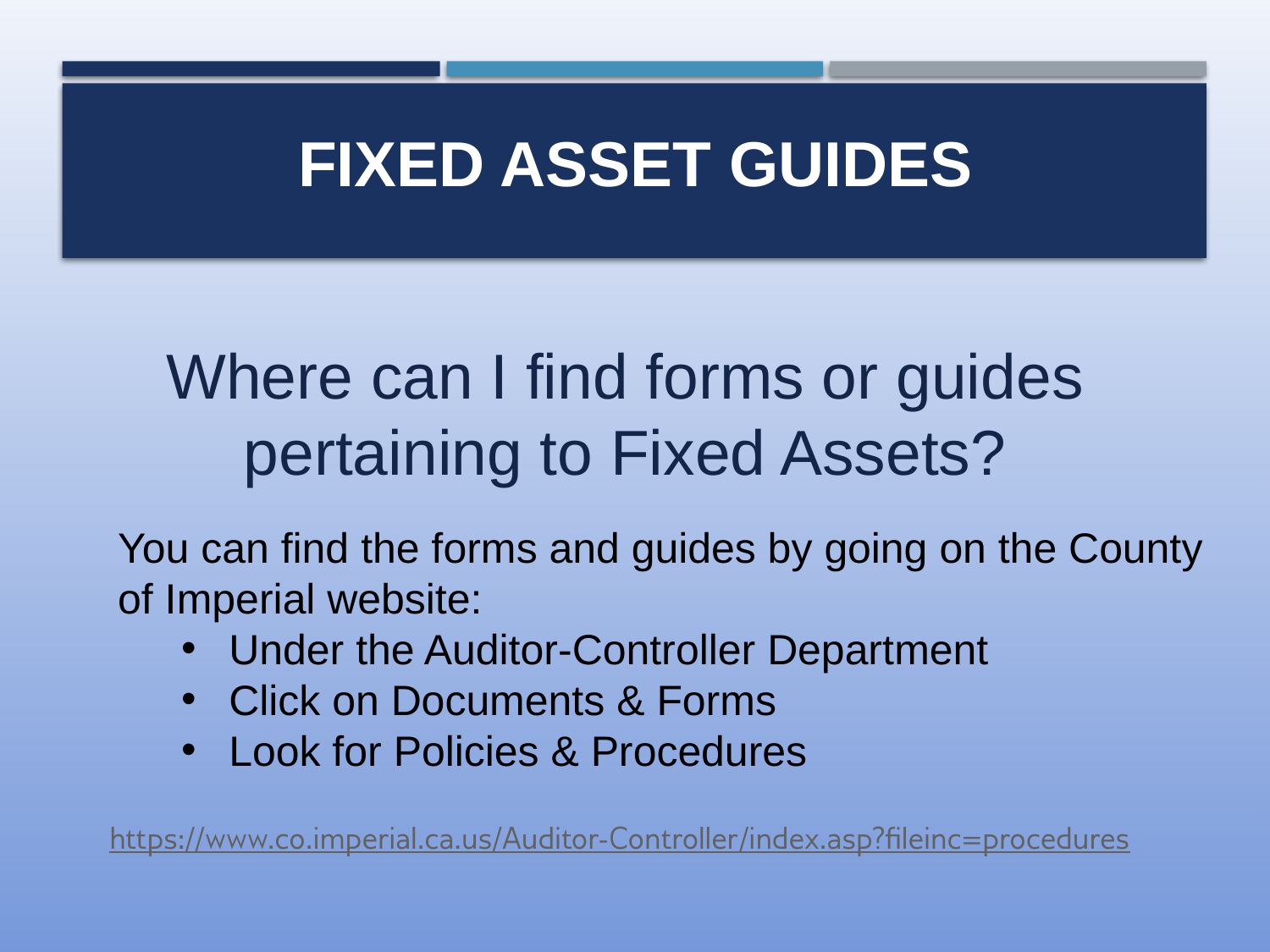

# Fixed asset Guides
Where can I find forms or guides pertaining to Fixed Assets?
You can find the forms and guides by going on the County of Imperial website:
Under the Auditor-Controller Department
Click on Documents & Forms
Look for Policies & Procedures

https://www.co.imperial.ca.us/Auditor-Controller/index.asp?fileinc=procedures